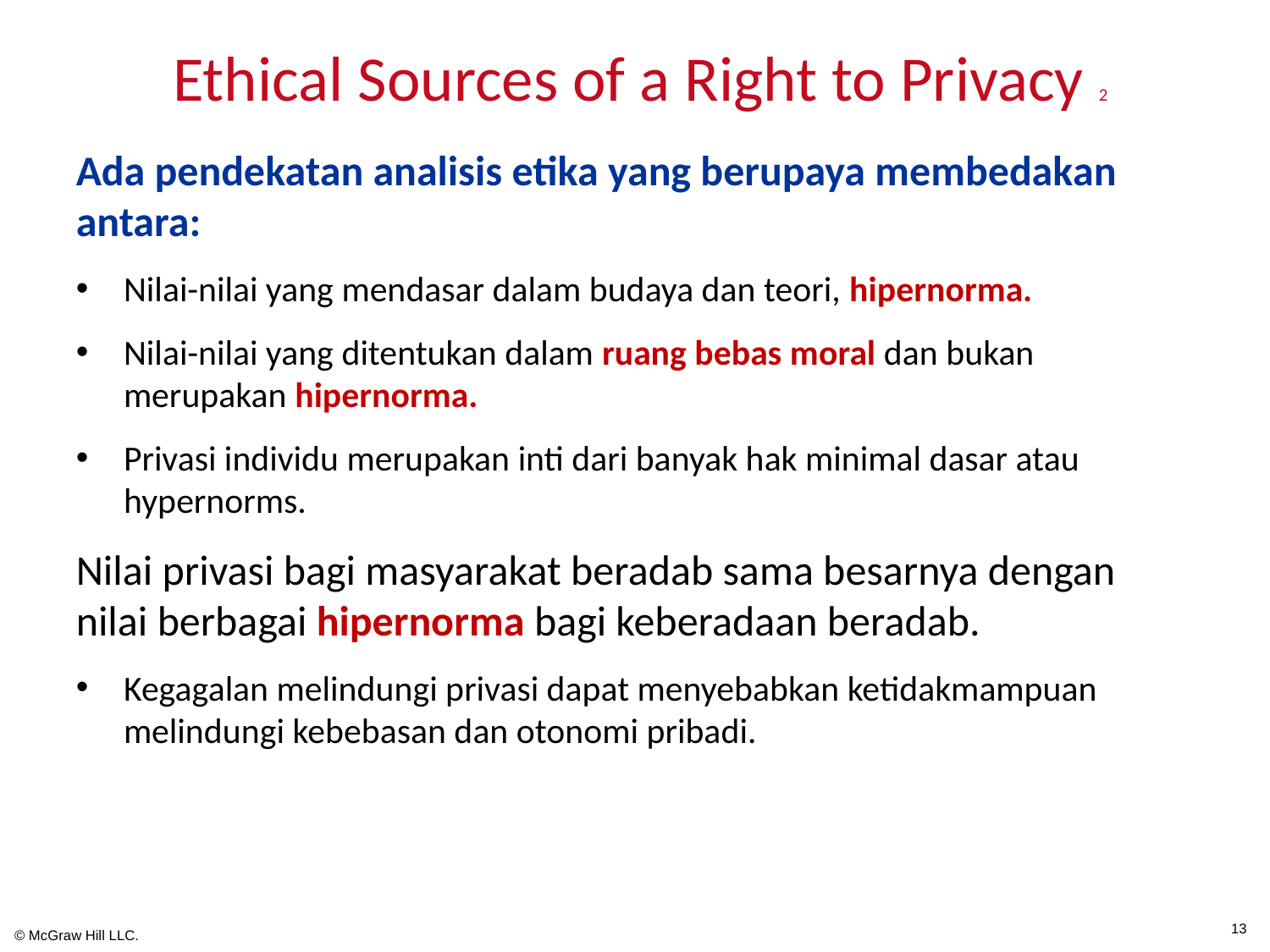

# Ethical Sources of a Right to Privacy 2
Ada pendekatan analisis etika yang berupaya membedakan antara:
Nilai-nilai yang mendasar dalam budaya dan teori, hipernorma.
Nilai-nilai yang ditentukan dalam ruang bebas moral dan bukan merupakan hipernorma.
Privasi individu merupakan inti dari banyak hak minimal dasar atau hypernorms.
Nilai privasi bagi masyarakat beradab sama besarnya dengan nilai berbagai hipernorma bagi keberadaan beradab.
Kegagalan melindungi privasi dapat menyebabkan ketidakmampuan melindungi kebebasan dan otonomi pribadi.
13